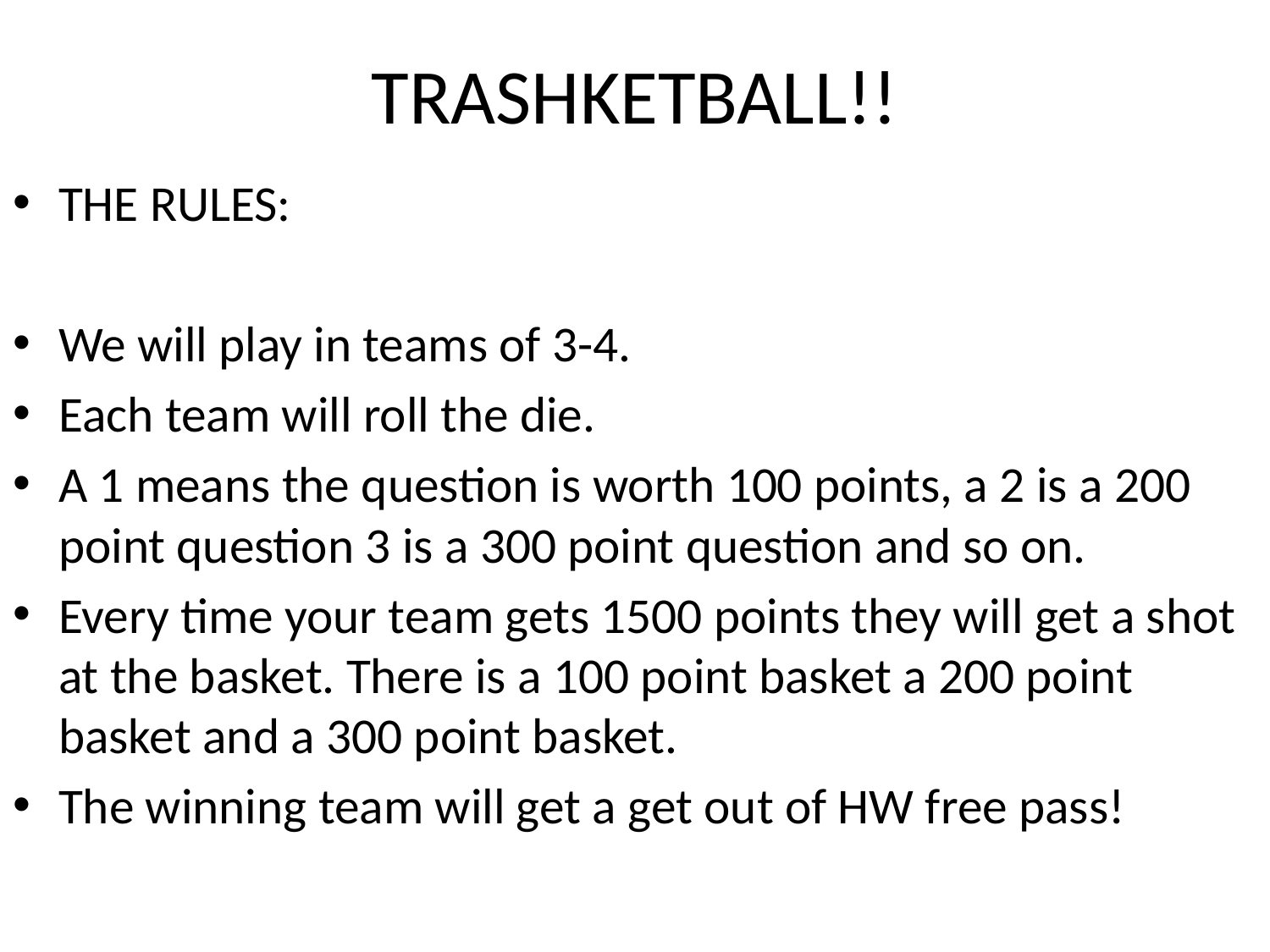

# TRASHKETBALL!!
THE RULES:

We will play in teams of 3-4.
Each team will roll the die.
A 1 means the question is worth 100 points, a 2 is a 200 point question 3 is a 300 point question and so on.
Every time your team gets 1500 points they will get a shot at the basket. There is a 100 point basket a 200 point basket and a 300 point basket.
The winning team will get a get out of HW free pass!